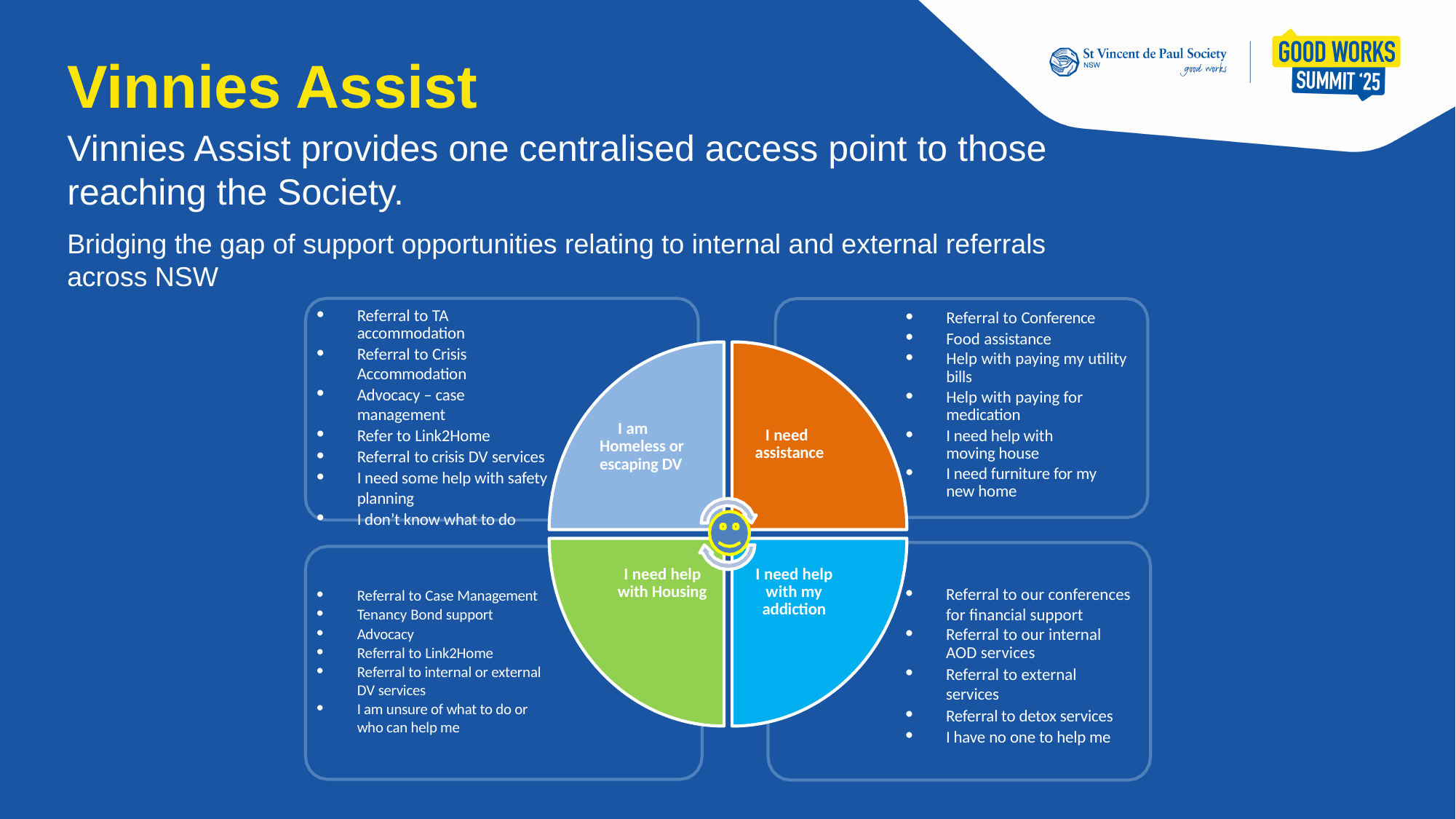

# Vinnies Assist
Vinnies Assist provides one centralised access point to those reaching the Society.
Bridging the gap of support opportunities relating to internal and external referrals across NSW

Referral to Conference
Food assistance
Help with paying my utility bills
Help with paying for medication
I need help with moving house
I need furniture for my new home
Referral to TA accommodation
Referral to Crisis Accommodation
Advocacy – case management
Refer to Link2Home
Referral to crisis DV services
I need some help with safety planning
I don’t know what to do

I am Homeless or escaping DV
I need assistance

I need help with Housing
I need help with my addiction
Referral to our conferences for financial support
Referral to our internal AOD services
Referral to external services
Referral to detox services
I have no one to help me

Referral to Case Management
Tenancy Bond support
Advocacy
Referral to Link2Home
Referral to internal or external DV services
I am unsure of what to do or who can help me